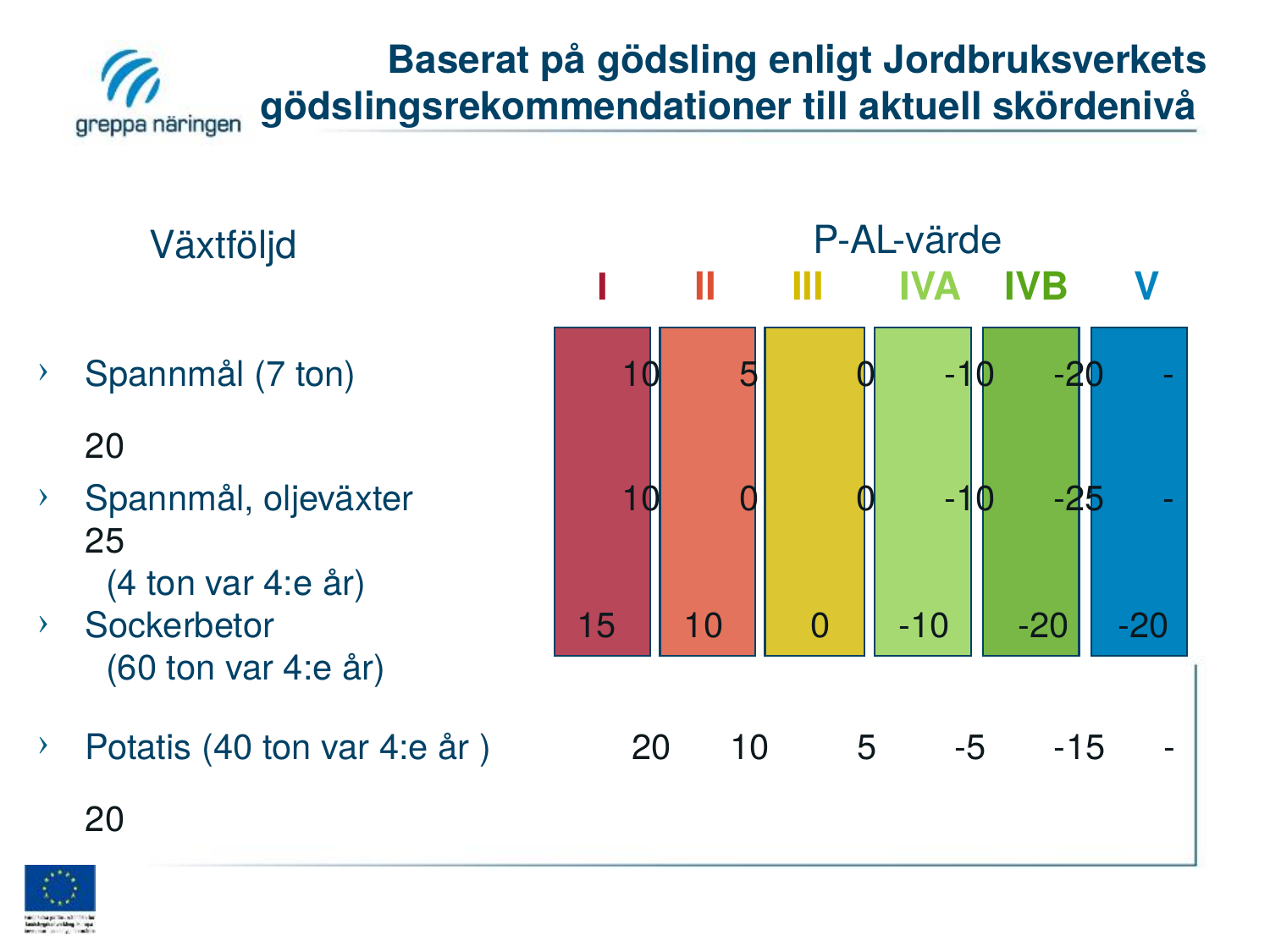

# Baserat på gödsling enligt Jordbruksverkets gödslingsrekommendationer till aktuell skördenivå
   Växtföljd
 P-AL-värde
I        II       III       IVA    IVB      V
Spannmål (7 ton) 	                10        5          0       -10      -20      -20
Spannmål, oljeväxter	                10        0          0       -10      -25      -25
       (4 ton var 4:e år)
Sockerbetor                               15       10         0       -10       -20     -20
       (60 ton var 4:e år)
Potatis (40 ton var 4:e år )  	    20      10         5        -5       -15      -20